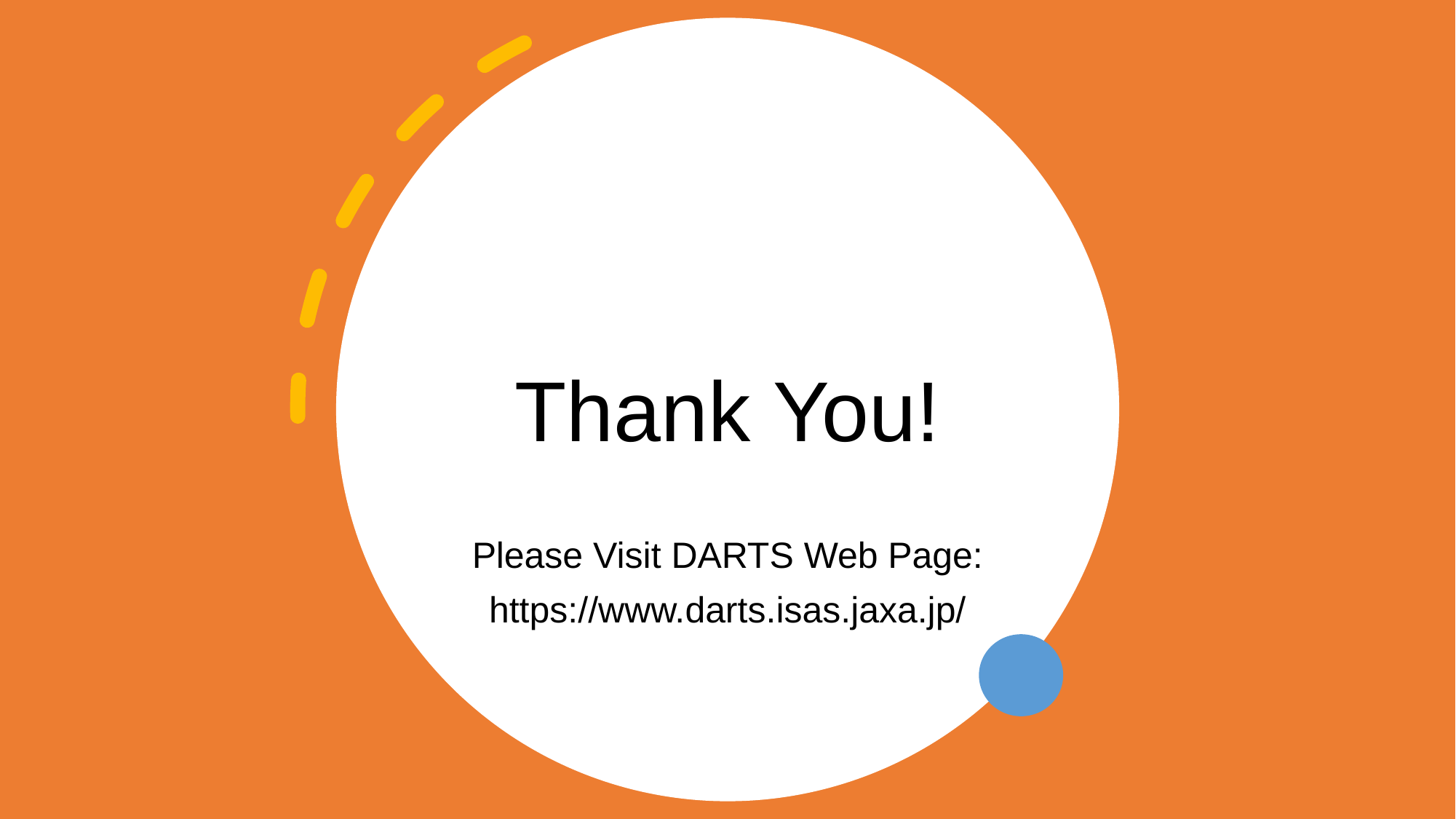

# Thank You!
Please Visit DARTS Web Page:
https://www.darts.isas.jaxa.jp/